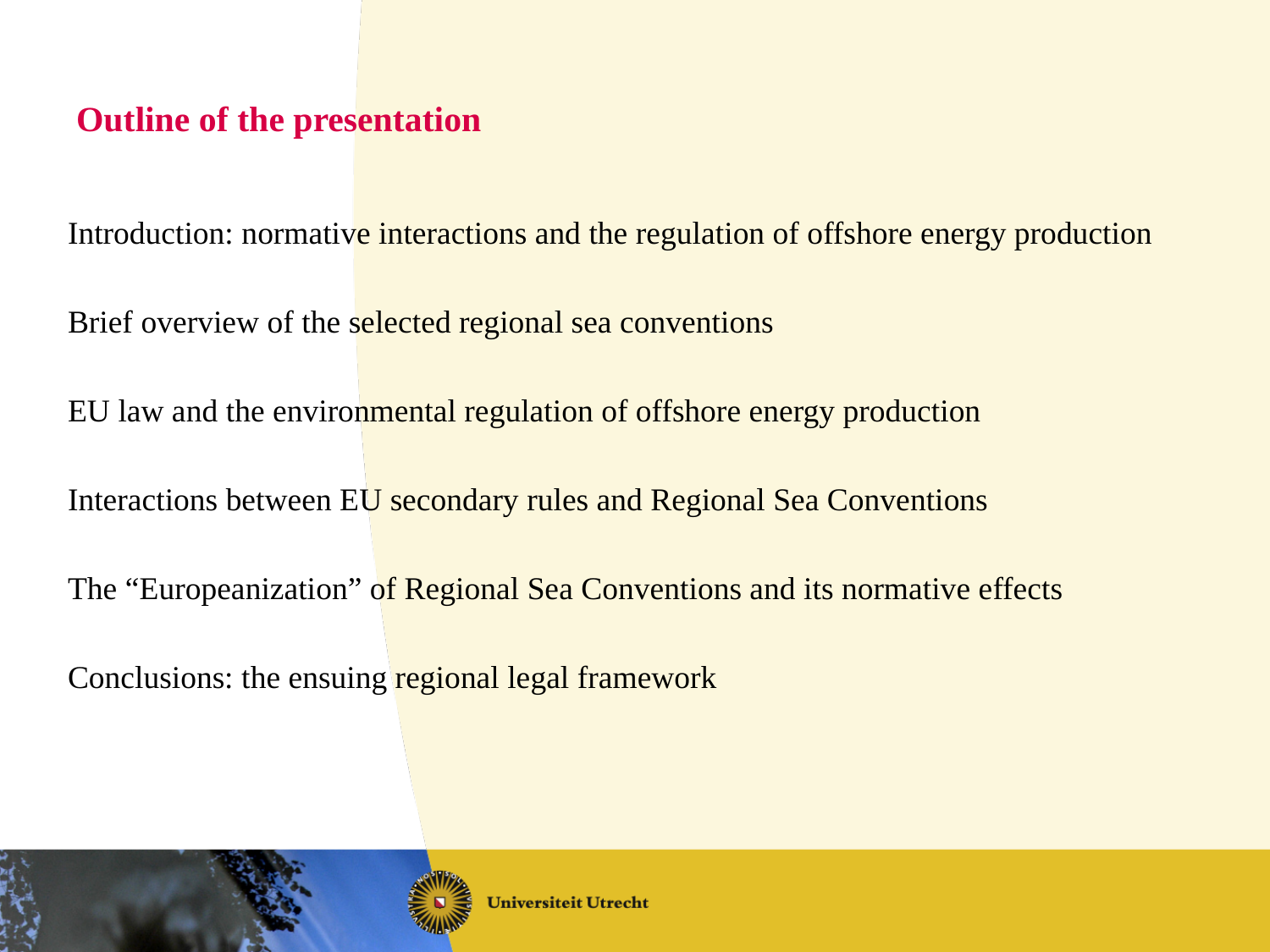

# Outline of the presentation

Introduction: normative interactions and the regulation of offshore energy production

Brief overview of the selected regional sea conventions

EU law and the environmental regulation of offshore energy production

Interactions between EU secondary rules and Regional Sea Conventions

The “Europeanization” of Regional Sea Conventions and its normative effects

Conclusions: the ensuing regional legal framework